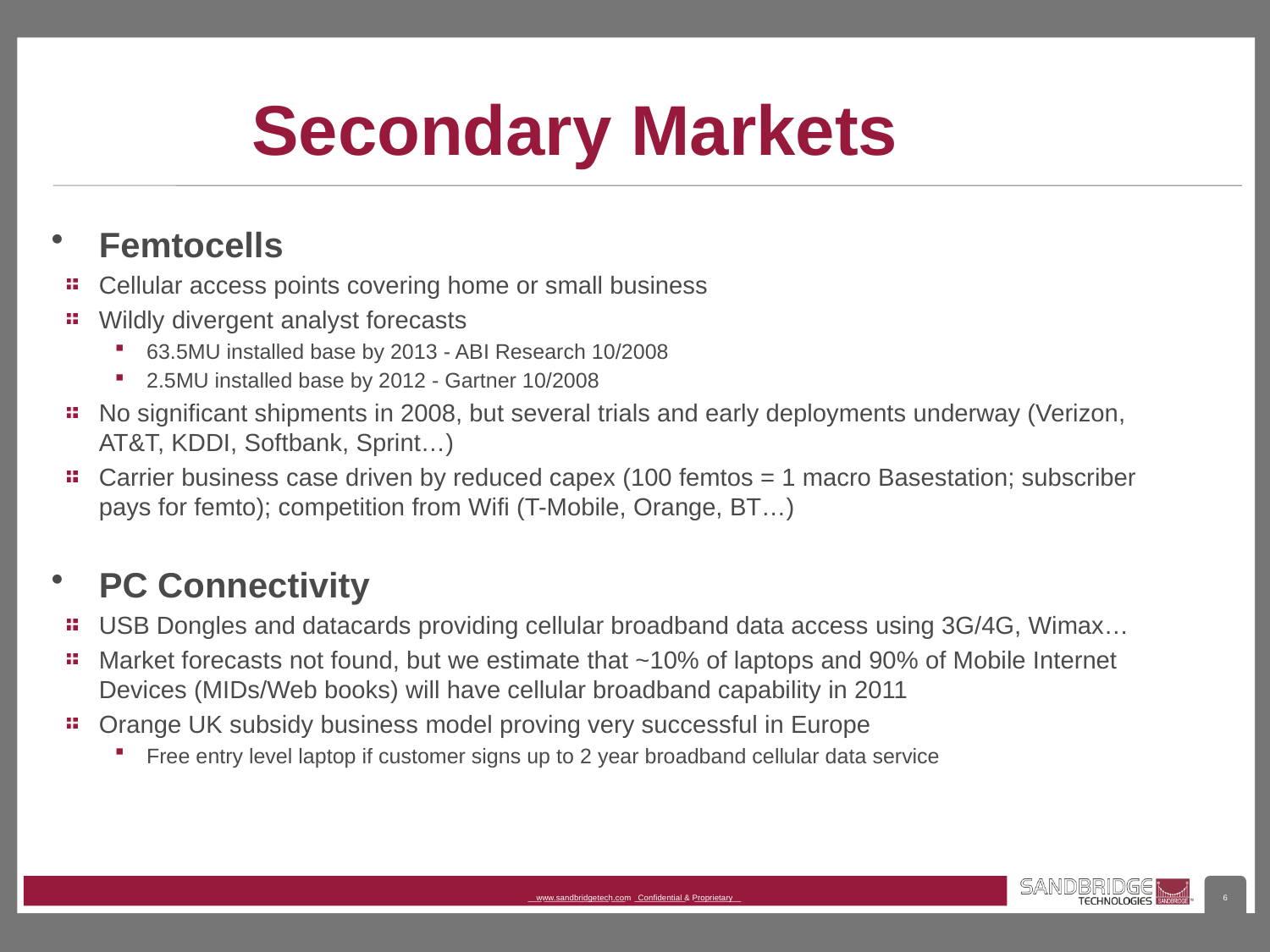

# Secondary Markets
Femtocells
Cellular access points covering home or small business
Wildly divergent analyst forecasts
63.5MU installed base by 2013 - ABI Research 10/2008
2.5MU installed base by 2012 - Gartner 10/2008
No significant shipments in 2008, but several trials and early deployments underway (Verizon, AT&T, KDDI, Softbank, Sprint…)
Carrier business case driven by reduced capex (100 femtos = 1 macro Basestation; subscriber pays for femto); competition from Wifi (T-Mobile, Orange, BT…)

PC Connectivity
USB Dongles and datacards providing cellular broadband data access using 3G/4G, Wimax…
Market forecasts not found, but we estimate that ~10% of laptops and 90% of Mobile Internet Devices (MIDs/Web books) will have cellular broadband capability in 2011
Orange UK subsidy business model proving very successful in Europe
Free entry level laptop if customer signs up to 2 year broadband cellular data service

___ ______________ ___    ___________    __________
www.sandbridgetech.com   Confidential & Proprietary
6